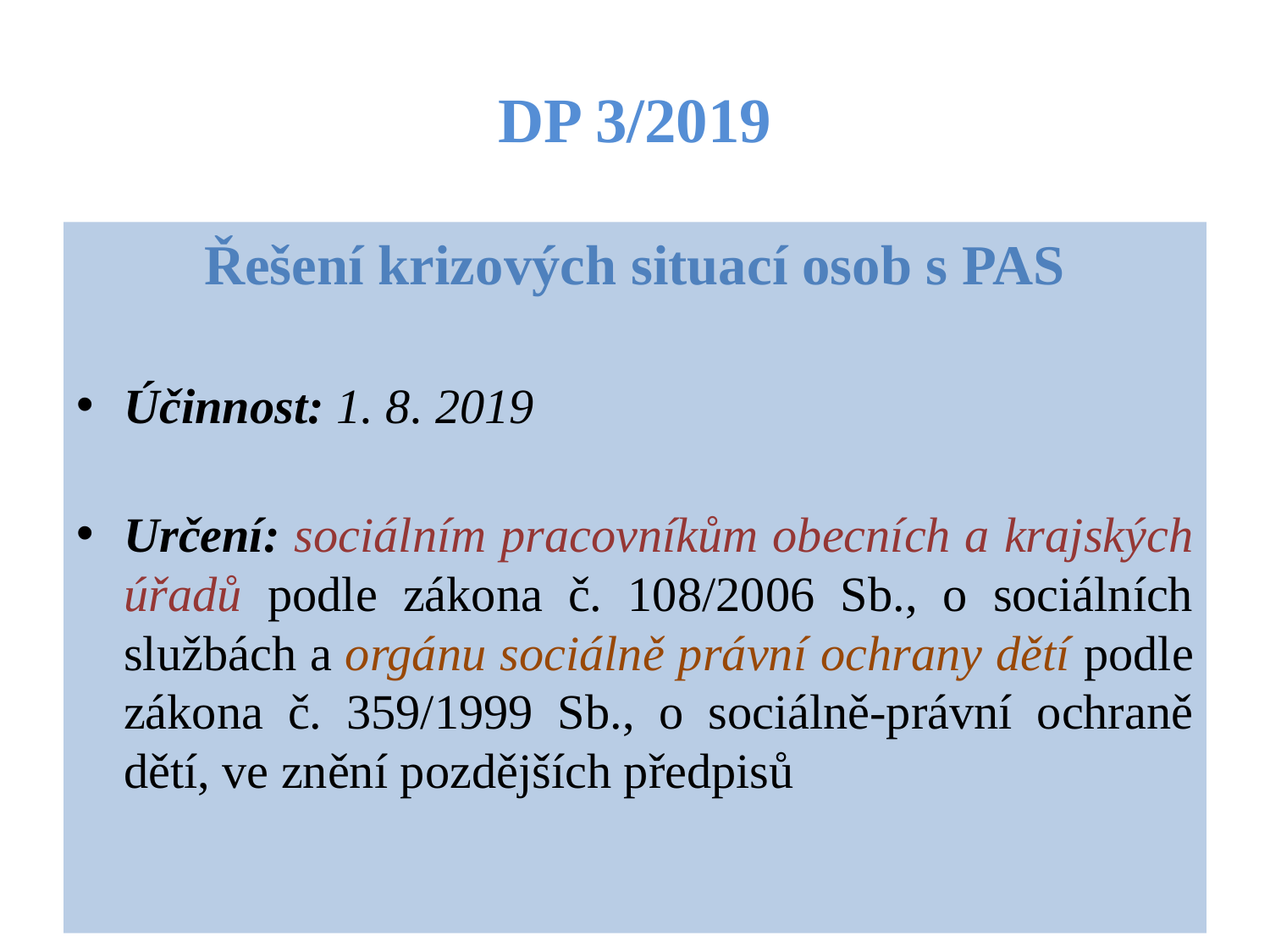

# DP 3/2019
Řešení krizových situací osob s PAS

Účinnost: 1. 8. 2019

Určení: sociálním pracovníkům obecních a krajských úřadů podle zákona č. 108/2006 Sb., o sociálních službách a orgánu sociálně právní ochrany dětí podle zákona č. 359/1999 Sb., o sociálně-právní ochraně dětí, ve znění pozdějších předpisů

6